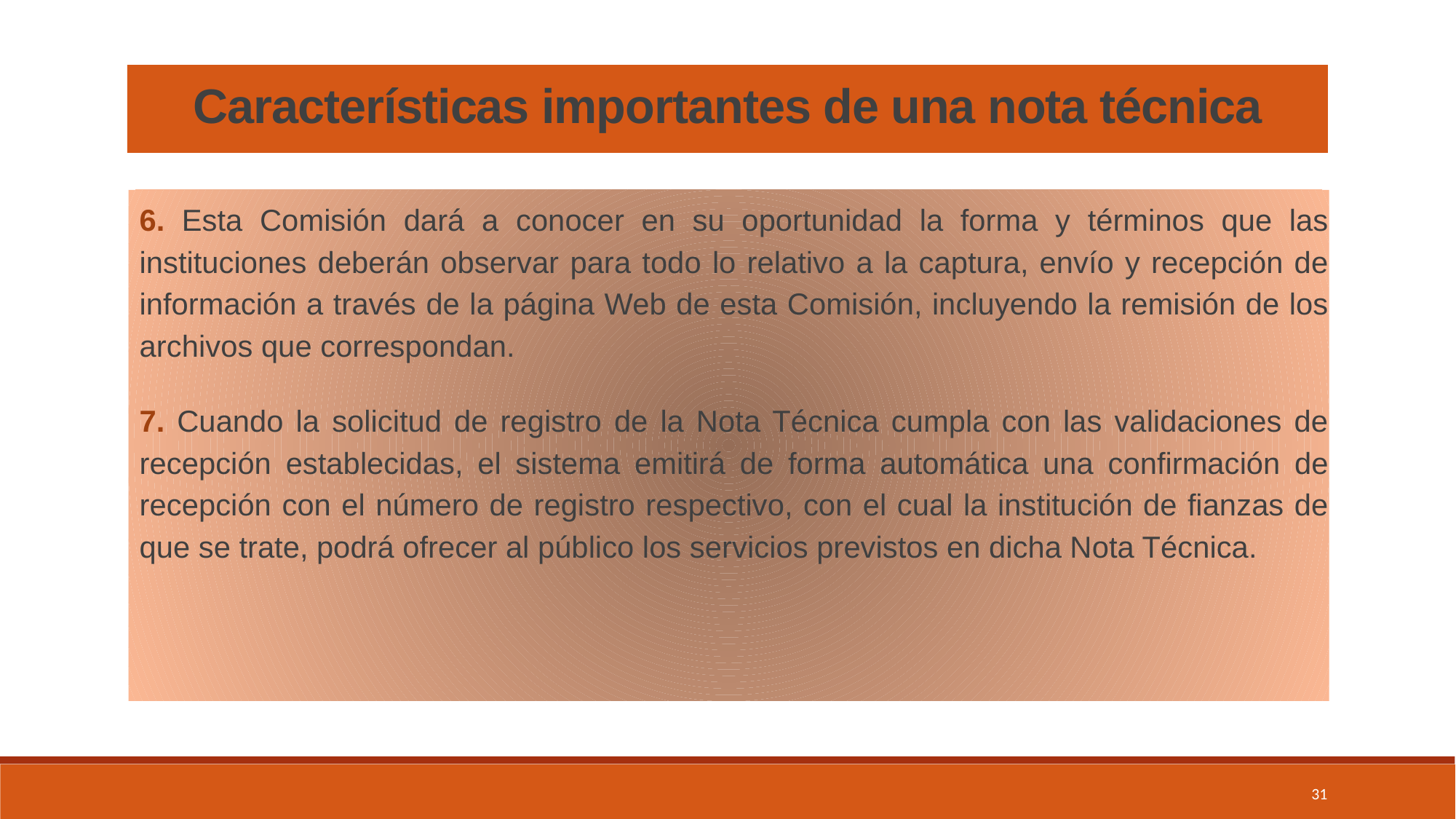

Características importantes de una nota técnica
6. Esta Comisión dará a conocer en su oportunidad la forma y términos que las instituciones deberán observar para todo lo relativo a la captura, envío y recepción de información a través de la página Web de esta Comisión, incluyendo la remisión de los archivos que correspondan.
7. Cuando la solicitud de registro de la Nota Técnica cumpla con las validaciones de recepción establecidas, el sistema emitirá de forma automática una confirmación de recepción con el número de registro respectivo, con el cual la institución de fianzas de que se trate, podrá ofrecer al público los servicios previstos en dicha Nota Técnica.

31